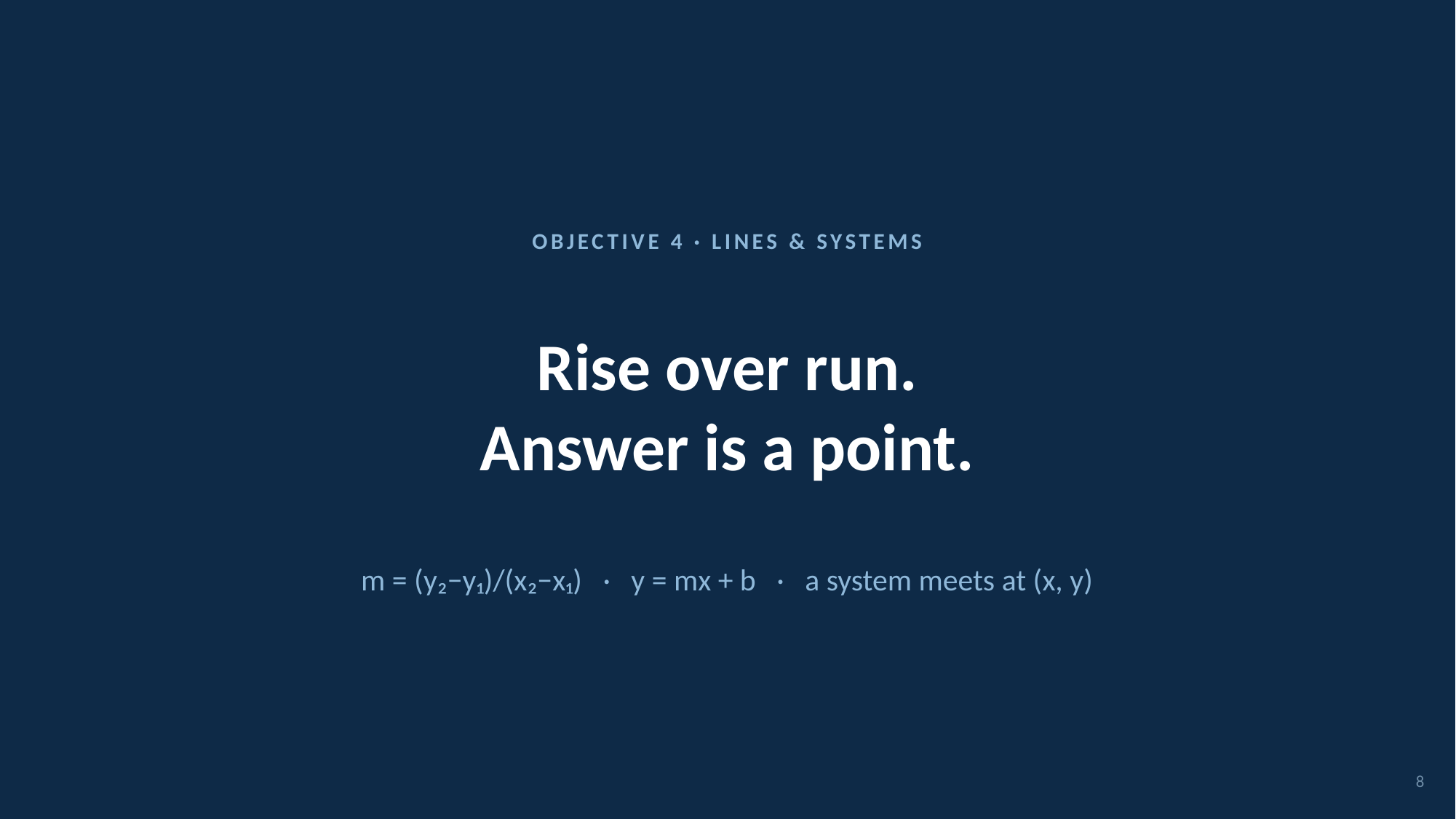

OBJECTIVE 4 · LINES & SYSTEMS
Rise over run.
Answer is a point.
m = (y₂−y₁)/(x₂−x₁)   ·   y = mx + b   ·   a system meets at (x, y)
8